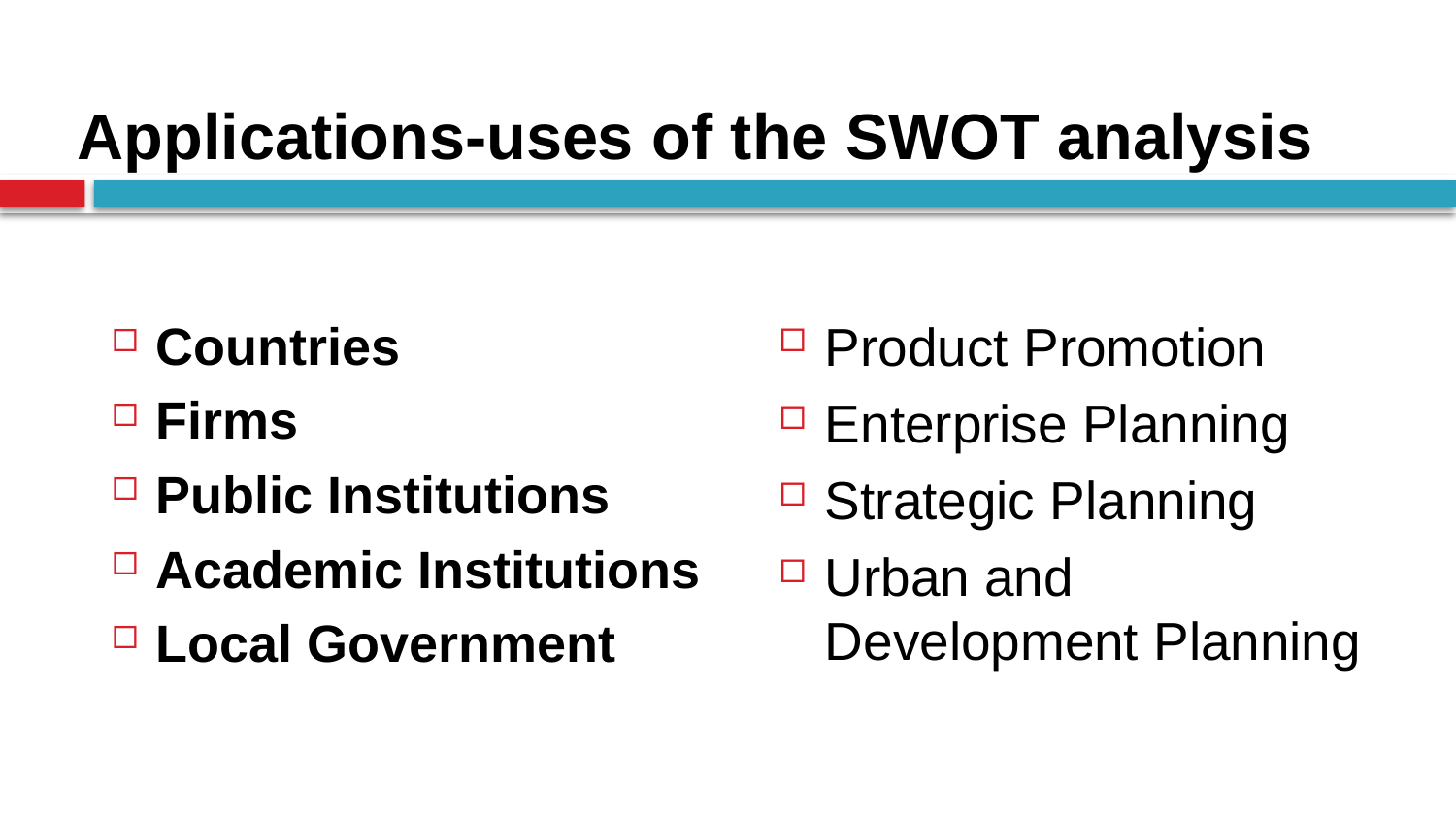

# Applications-uses of the SWOT analysis
Countries
Firms
Public Institutions
Academic Institutions
Local Government

Product Promotion
Enterprise Planning
Strategic Planning
Urban and Development Planning